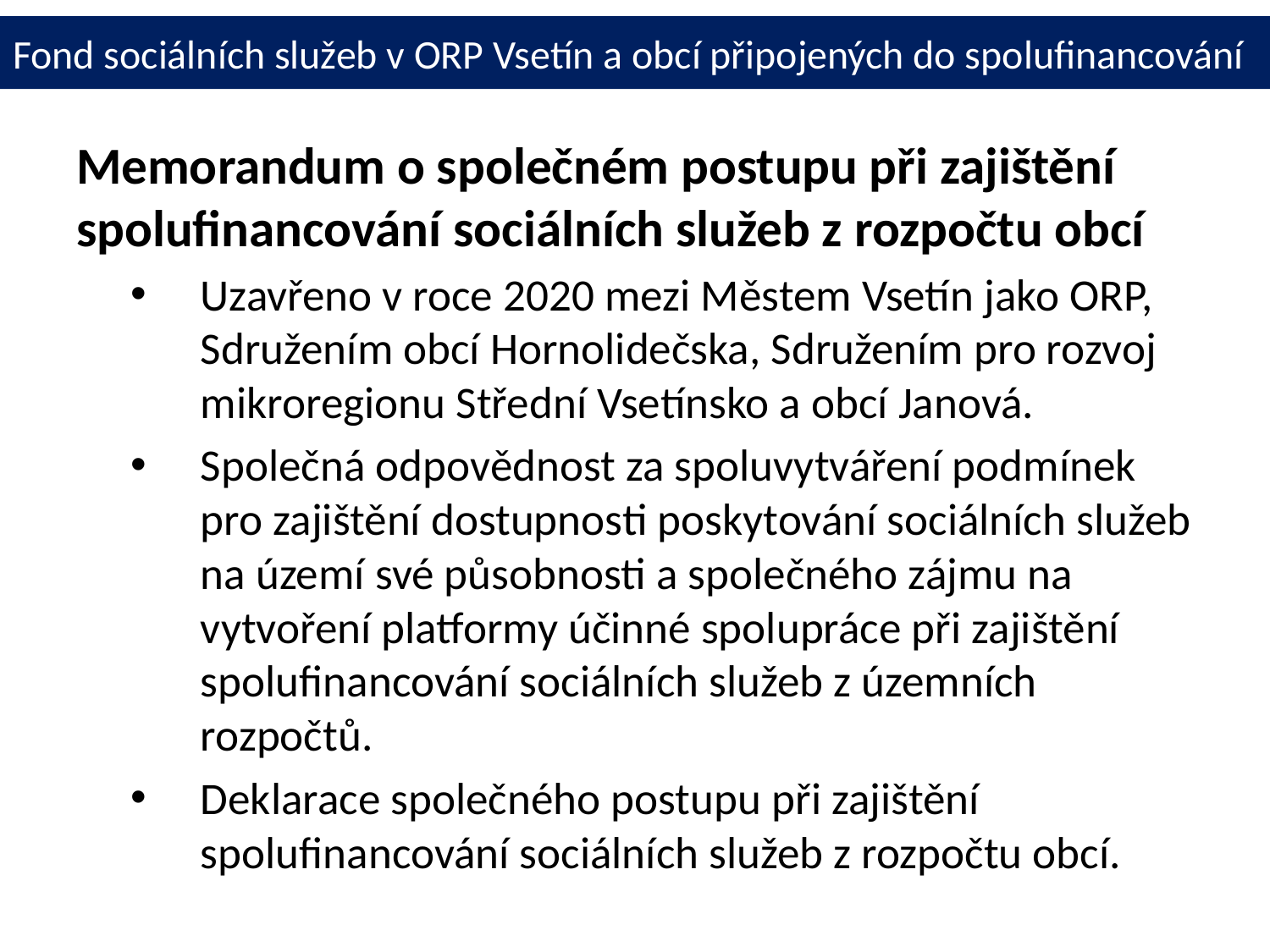

# Fond sociálních služeb v ORP Vsetín a obcí připojených do spolufinancování
Memorandum o společném postupu při zajištění spolufinancování sociálních služeb z rozpočtu obcí
Uzavřeno v roce 2020 mezi Městem Vsetín jako ORP, Sdružením obcí Hornolidečska, Sdružením pro rozvoj mikroregionu Střední Vsetínsko a obcí Janová.
Společná odpovědnost za spoluvytváření podmínek pro zajištění dostupnosti poskytování sociálních služeb na území své působnosti a společného zájmu na vytvoření platformy účinné spolupráce při zajištění spolufinancování sociálních služeb z územních rozpočtů.
Deklarace společného postupu při zajištění spolufinancování sociálních služeb z rozpočtu obcí.